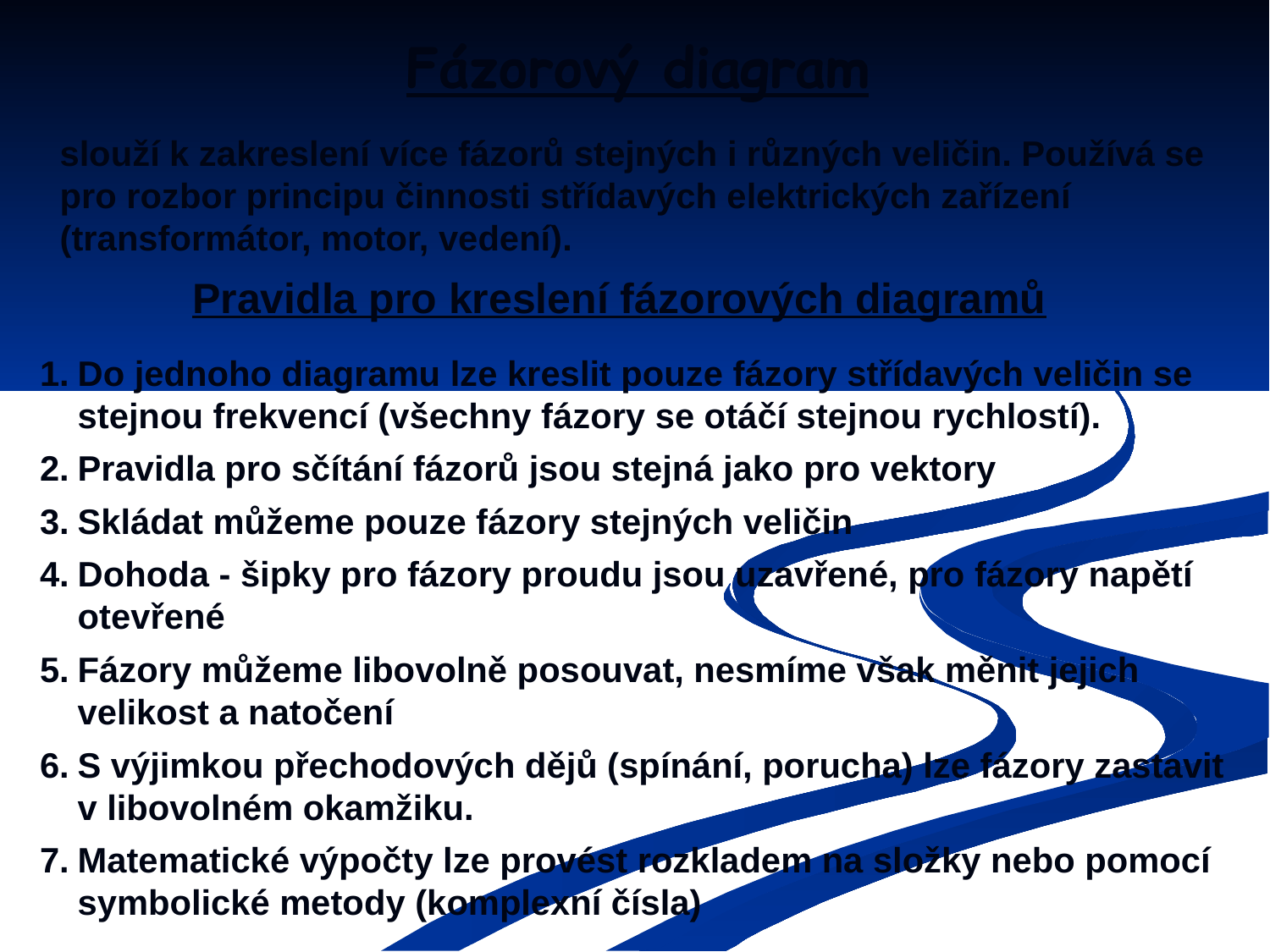

# Fázorový diagram
slouží k zakreslení více fázorů stejných i různých veličin. Používá se pro rozbor principu činnosti střídavých elektrických zařízení (transformátor, motor, vedení).
Pravidla pro kreslení fázorových diagramů
1.	Do jednoho diagramu lze kreslit pouze fázory střídavých veličin se stejnou frekvencí (všechny fázory se otáčí stejnou rychlostí).
2.	Pravidla pro sčítání fázorů jsou stejná jako pro vektory
3.	Skládat můžeme pouze fázory stejných veličin
4.	Dohoda - šipky pro fázory proudu jsou uzavřené, pro fázory napětí otevřené
5.	Fázory můžeme libovolně posouvat, nesmíme však měnit jejich velikost a natočení
6.	S výjimkou přechodových dějů (spínání, porucha) lze fázory zastavit v libovolném okamžiku.
7.	Matematické výpočty lze provést rozkladem na složky nebo pomocí symbolické metody (komplexní čísla)